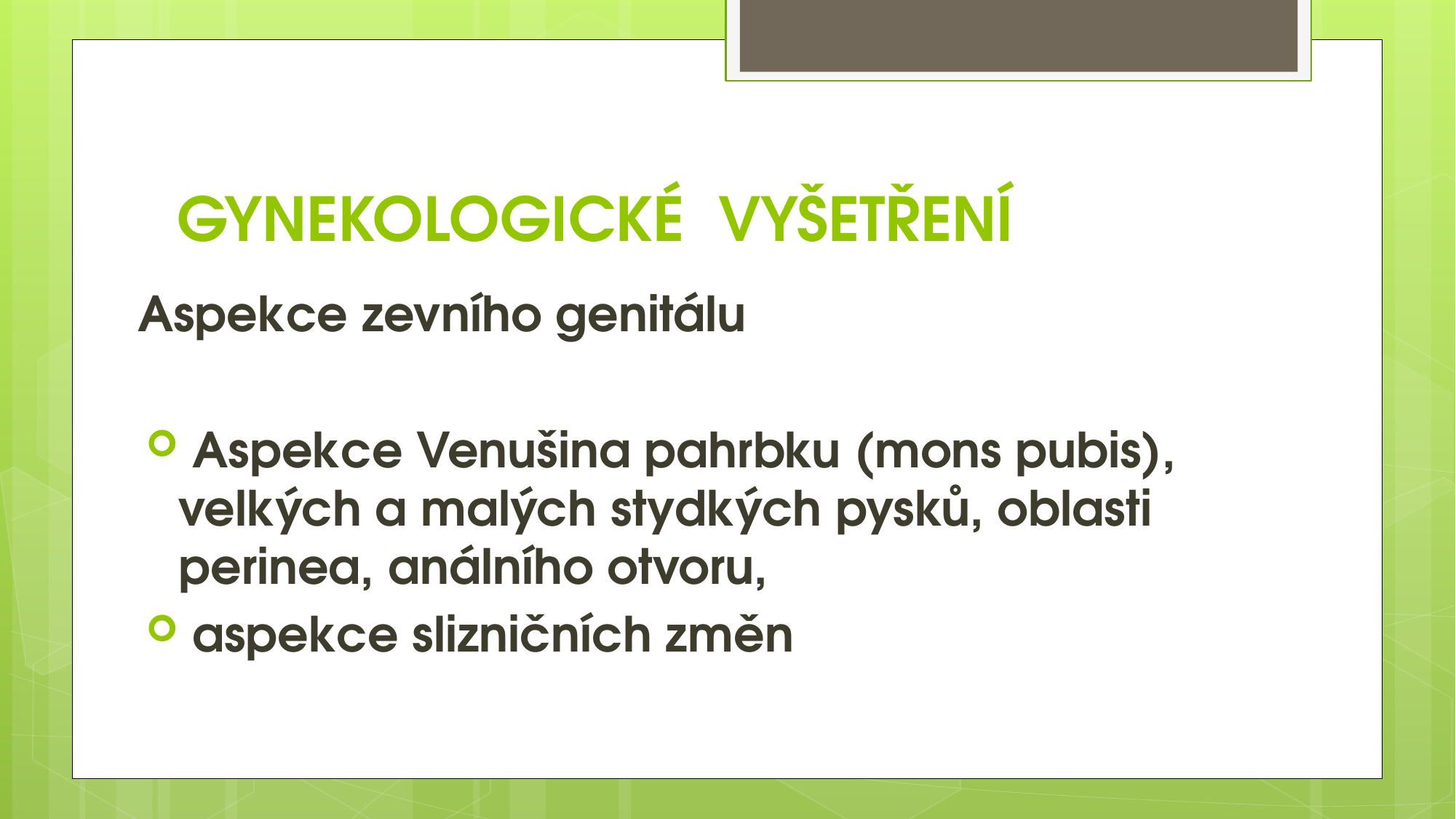

# GYNEKOLOGICKÉ  VYŠETŘENÍ
Aspekce zevního genitálu

 Aspekce Venušina pahrbku (mons pubis), velkých a malých stydkých pysků, oblasti perinea, análního otvoru,
 aspekce slizničních změn